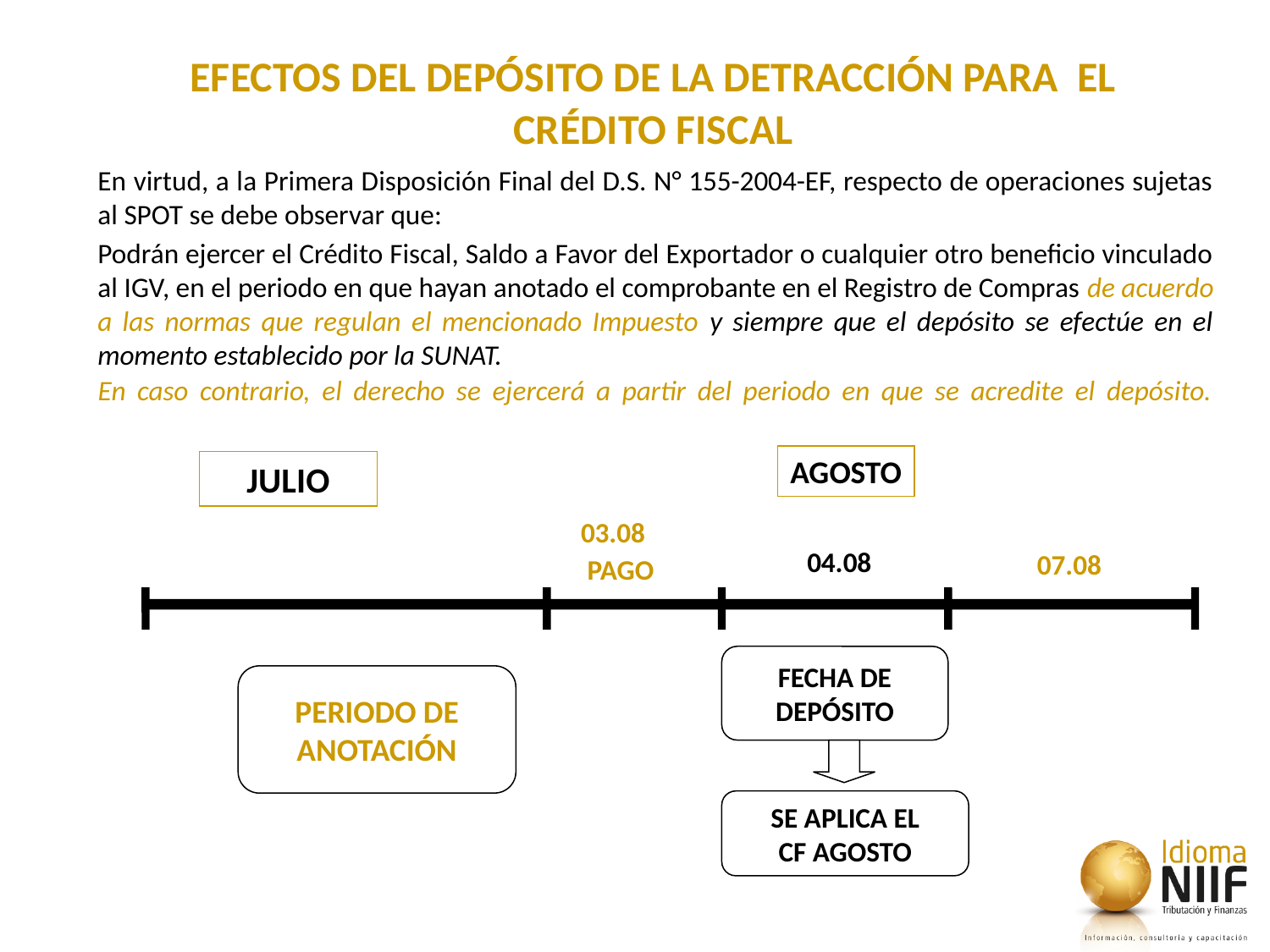

EFECTOS DEL DEPÓSITO DE LA DETRACCIÓN PARA  EL CRÉDITO FISCAL
En virtud, a la Primera Disposición Final del D.S. N° 155-2004-EF, respecto de operaciones sujetas al SPOT se debe observar que:
Podrán ejercer el Crédito Fiscal, Saldo a Favor del Exportador o cualquier otro beneficio vinculado al IGV, en el periodo en que hayan anotado el comprobante en el Registro de Compras de acuerdo a las normas que regulan el mencionado Impuesto y siempre que el depósito se efectúe en el momento establecido por la SUNAT.
En caso contrario, el derecho se ejercerá a partir del periodo en que se acredite el depósito.
AGOSTO
JULIO
03.08
 PAGO
04.08
07.08

FECHA DE DEPÓSITO
PERIODO DE
ANOTACIÓN

SE APLICA EL
CF AGOSTO